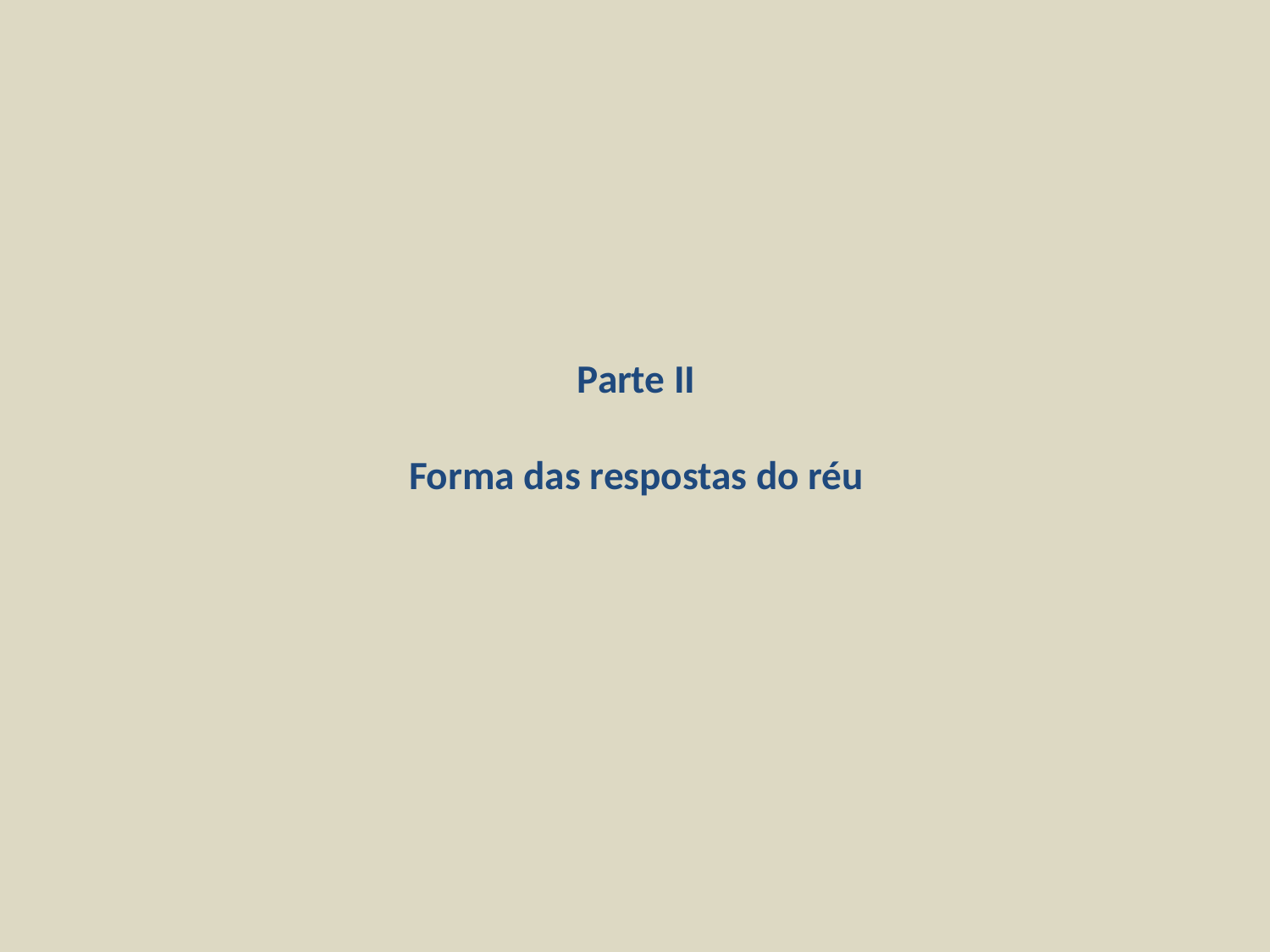

# Parte II Forma das respostas do réu